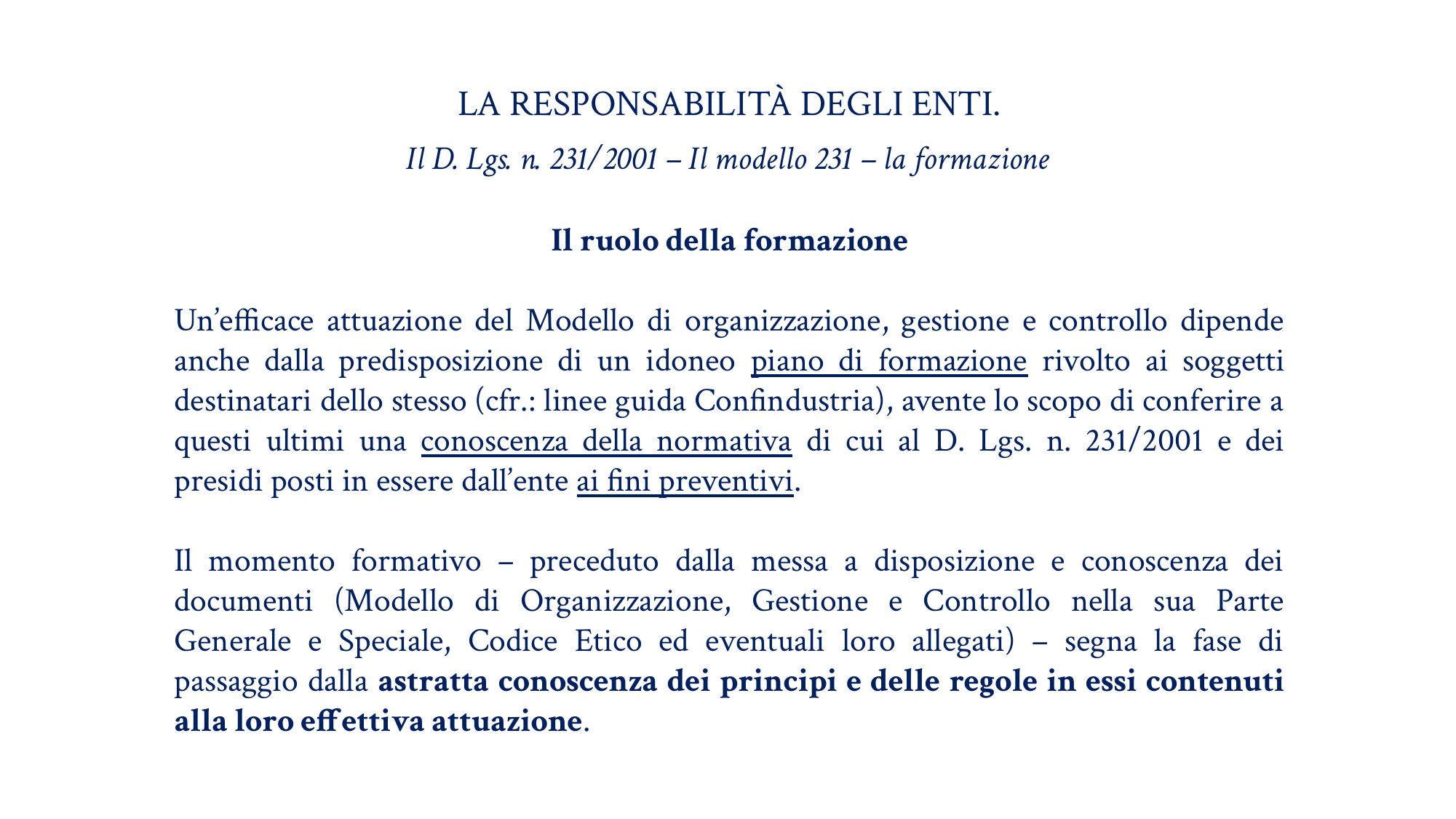

# La responsabilità degli enti.
Il D. Lgs. n. 231/2001 – Il modello 231 – la formazione
Il ruolo della formazione

Un’efficace attuazione del Modello di organizzazione, gestione e controllo dipende anche dalla predisposizione di un idoneo piano di formazione rivolto ai soggetti destinatari dello stesso (cfr.: linee guida Confindustria), avente lo scopo di conferire a questi ultimi una conoscenza della normativa di cui al D. Lgs. n. 231/2001 e dei presidi posti in essere dall’ente ai fini preventivi.

Il momento formativo – preceduto dalla messa a disposizione e conoscenza dei documenti (Modello di Organizzazione, Gestione e Controllo nella sua Parte Generale e Speciale, Codice Etico ed eventuali loro allegati) – segna la fase di passaggio dalla astratta conoscenza dei principi e delle regole in essi contenuti alla loro effettiva attuazione.